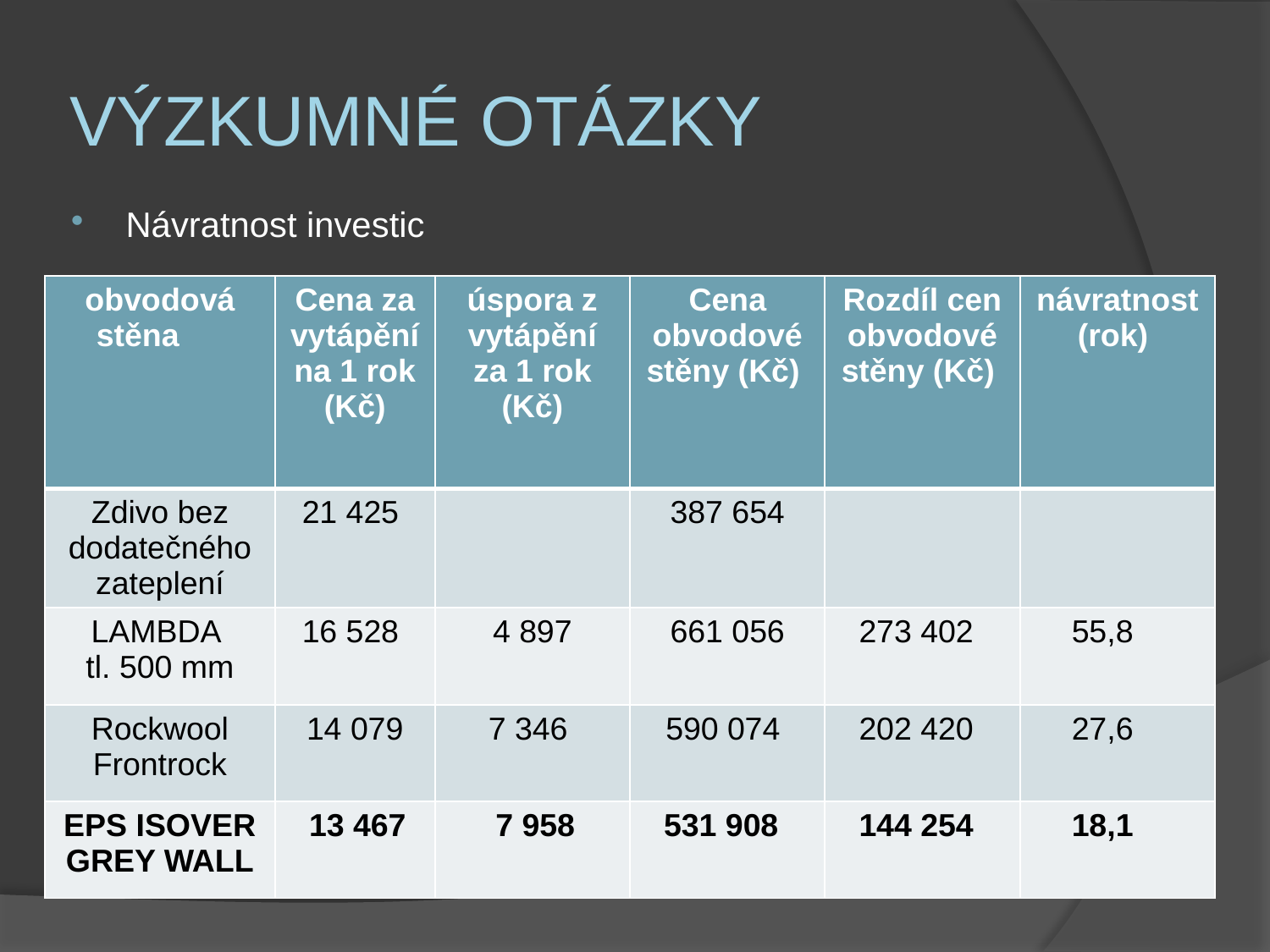

# Výzkumné otázky
Návratnost investic
| obvodová stěna | Cena za vytápění na 1 rok (Kč) | úspora z vytápění za 1 rok (Kč) | Cena obvodové stěny (Kč) | Rozdíl cen obvodové stěny (Kč) | návratnost (rok) |
| --- | --- | --- | --- | --- | --- |
| Zdivo bez dodatečného zateplení | 21 425 |  | 387 654 |  |  |
| LAMBDA tl. 500 mm | 16 528 | 4 897 | 661 056 | 273 402 | 55,8 |
| Rockwool Frontrock | 14 079 | 7 346 | 590 074 | 202 420 | 27,6 |
| EPS ISOVER GREY WALL | 13 467 | 7 958 | 531 908 | 144 254 | 18,1 |